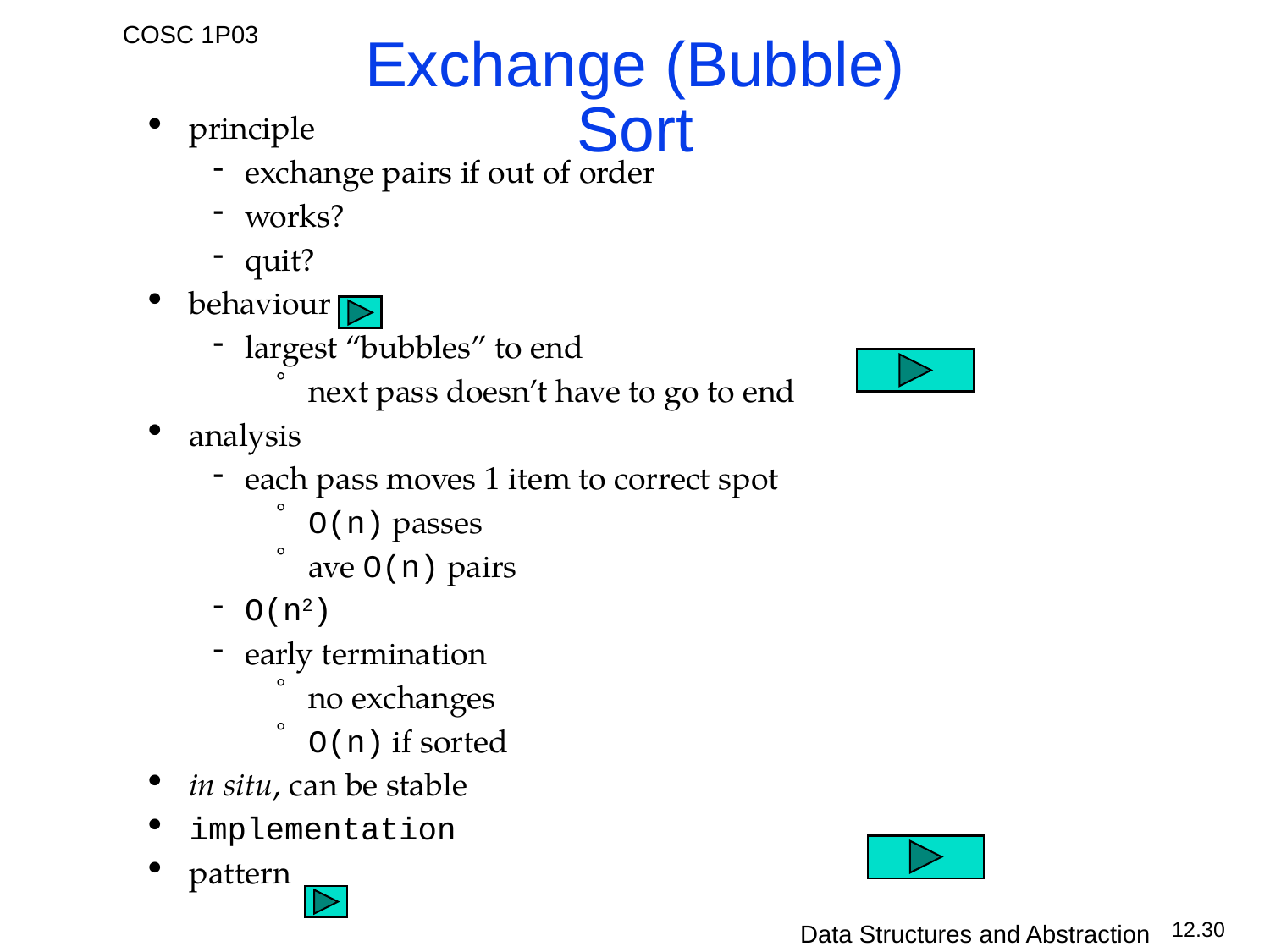

# Exchange (Bubble) Sort
principle
exchange pairs if out of order
works?
quit?
behaviour
largest “bubbles” to end
next pass doesn’t have to go to end
analysis
each pass moves 1 item to correct spot
O(n) passes
ave O(n) pairs
O(n2)
early termination
no exchanges
O(n) if sorted
in situ, can be stable
implementation
pattern